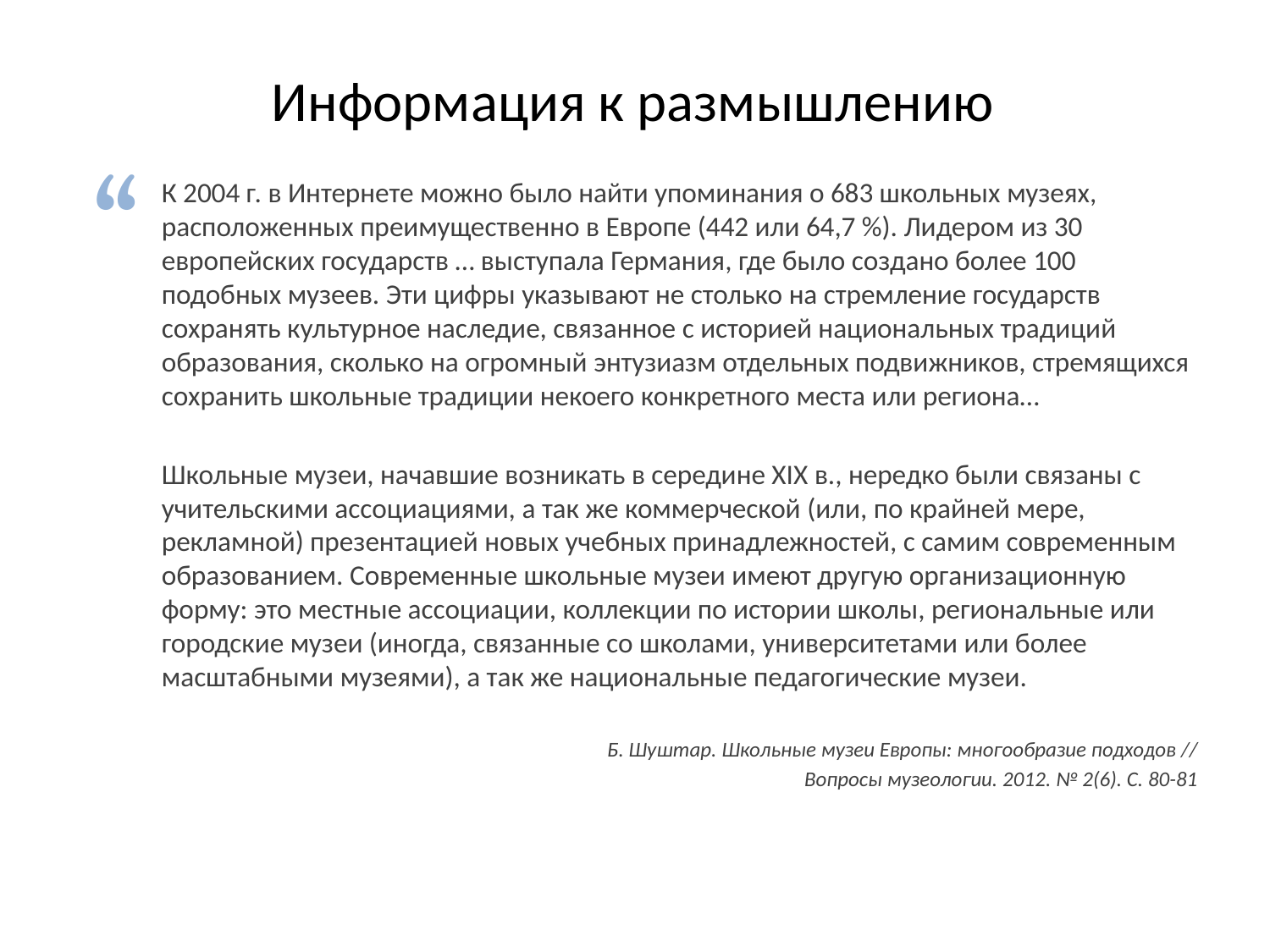

# Информация к размышлению
“
К 2004 г. в Интернете можно было найти упоминания о 683 школьных музеях, расположенных преимущественно в Европе (442 или 64,7 %). Лидером из 30 европейских государств … выступала Германия, где было создано более 100 подобных музеев. Эти цифры указывают не столько на стремление государств сохранять культурное наследие, связанное с историей национальных традиций образования, сколько на огромный энтузиазм отдельных подвижников, стремящихся сохранить школьные традиции некоего конкретного места или региона…

Школьные музеи, начавшие возникать в середине XIX в., нередко были связаны с учительскими ассоциациями, а так же коммерческой (или, по крайней мере, рекламной) презентацией новых учебных принадлежностей, с самим современным образованием. Современные школьные музеи имеют другую организационную форму: это местные ассоциации, коллекции по истории школы, региональные или городские музеи (иногда, связанные со школами, университетами или более масштабными музеями), а так же национальные педагогические музеи.

Б. Шуштар. Школьные музеи Европы: многообразие подходов //
 Вопросы музеологии. 2012. № 2(6). С. 80-81